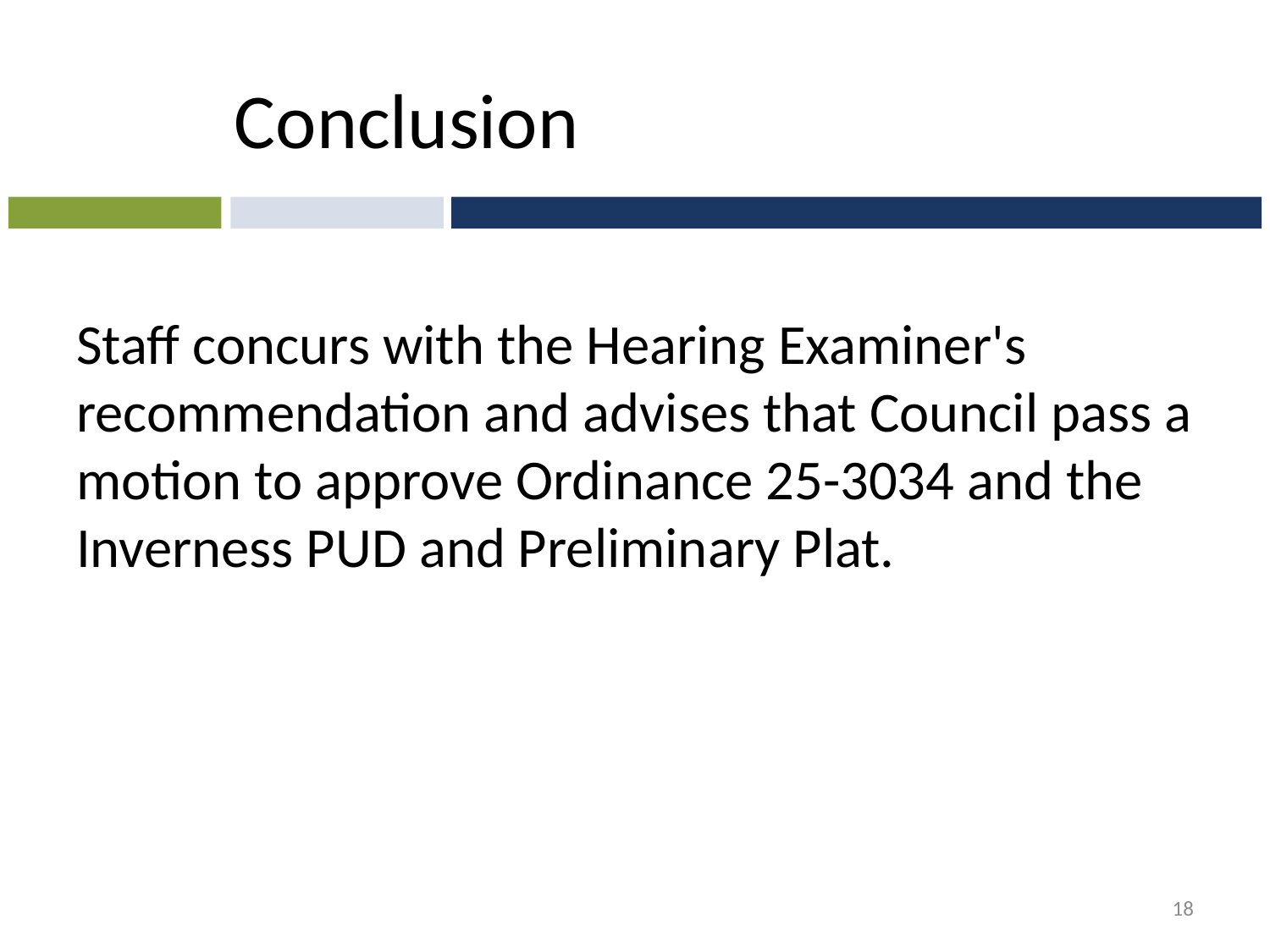

# Conclusion

Staff concurs with the Hearing Examiner's recommendation and advises that Council pass a motion to approve Ordinance 25-3034 and the Inverness PUD and Preliminary Plat.

18